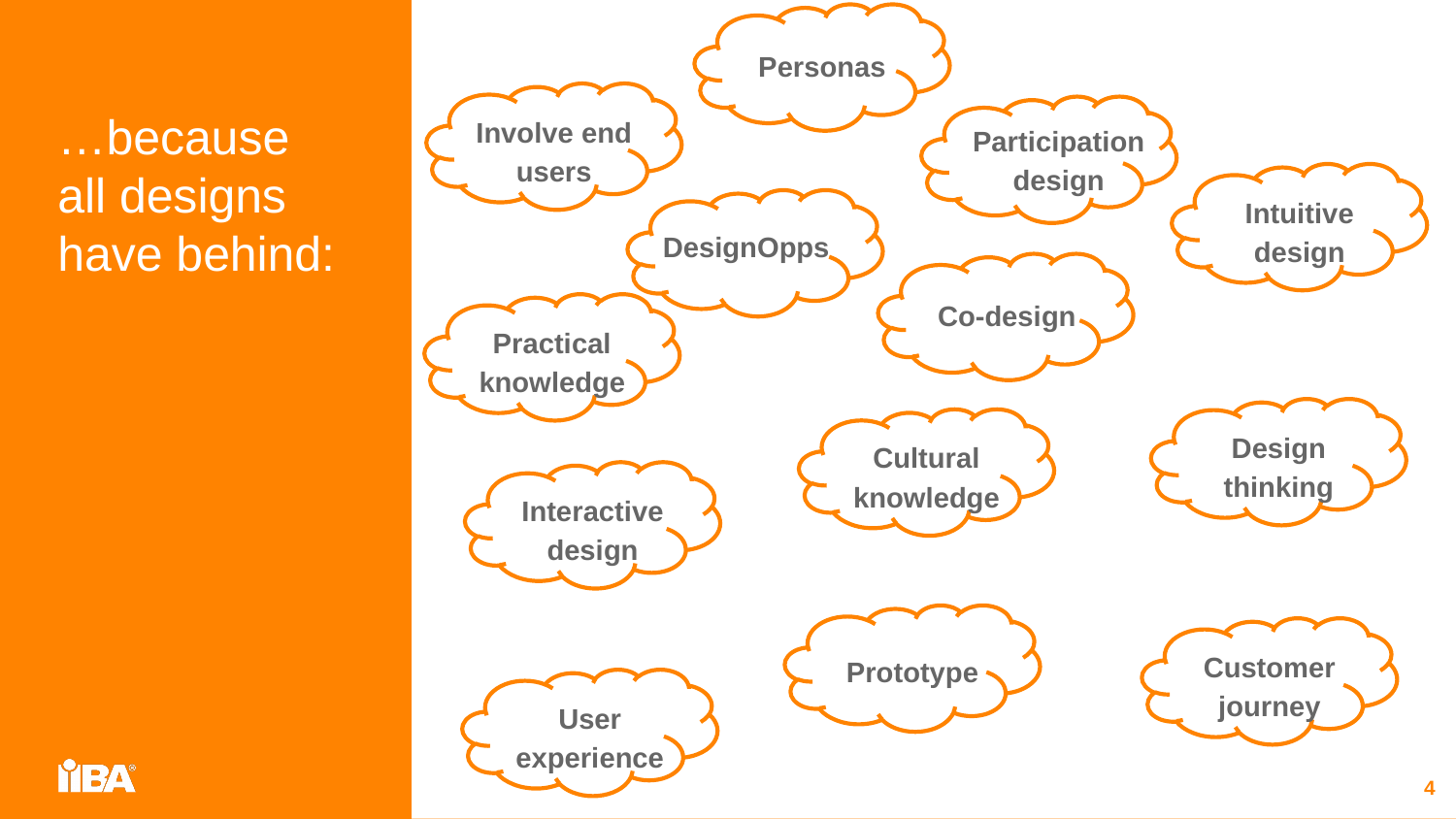

Personas

# …because all designs have behind:
Involve end users

Participation design

Intuitive design

DesignOpps

Co-design

Practical knowledge

Design thinking

Cultural knowledge

Interactive design

Customer journey

Prototype

User experience

4